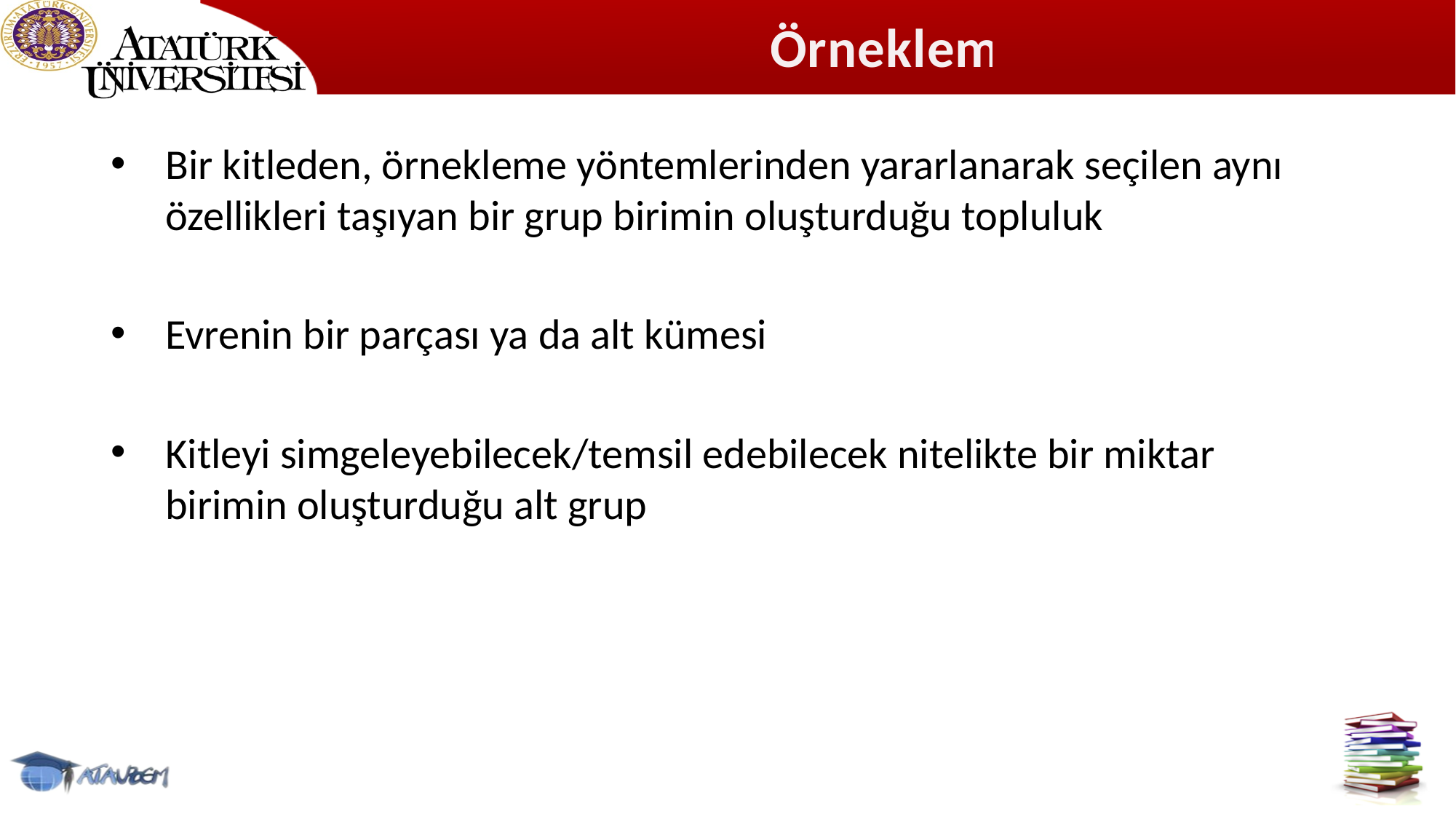

# Örneklem
Bir kitleden, örnekleme yöntemlerinden yararlanarak seçilen aynı özellikleri taşıyan bir grup birimin oluşturduğu topluluk

Evrenin bir parçası ya da alt kümesi

Kitleyi simgeleyebilecek/temsil edebilecek nitelikte bir miktar birimin oluşturduğu alt grup